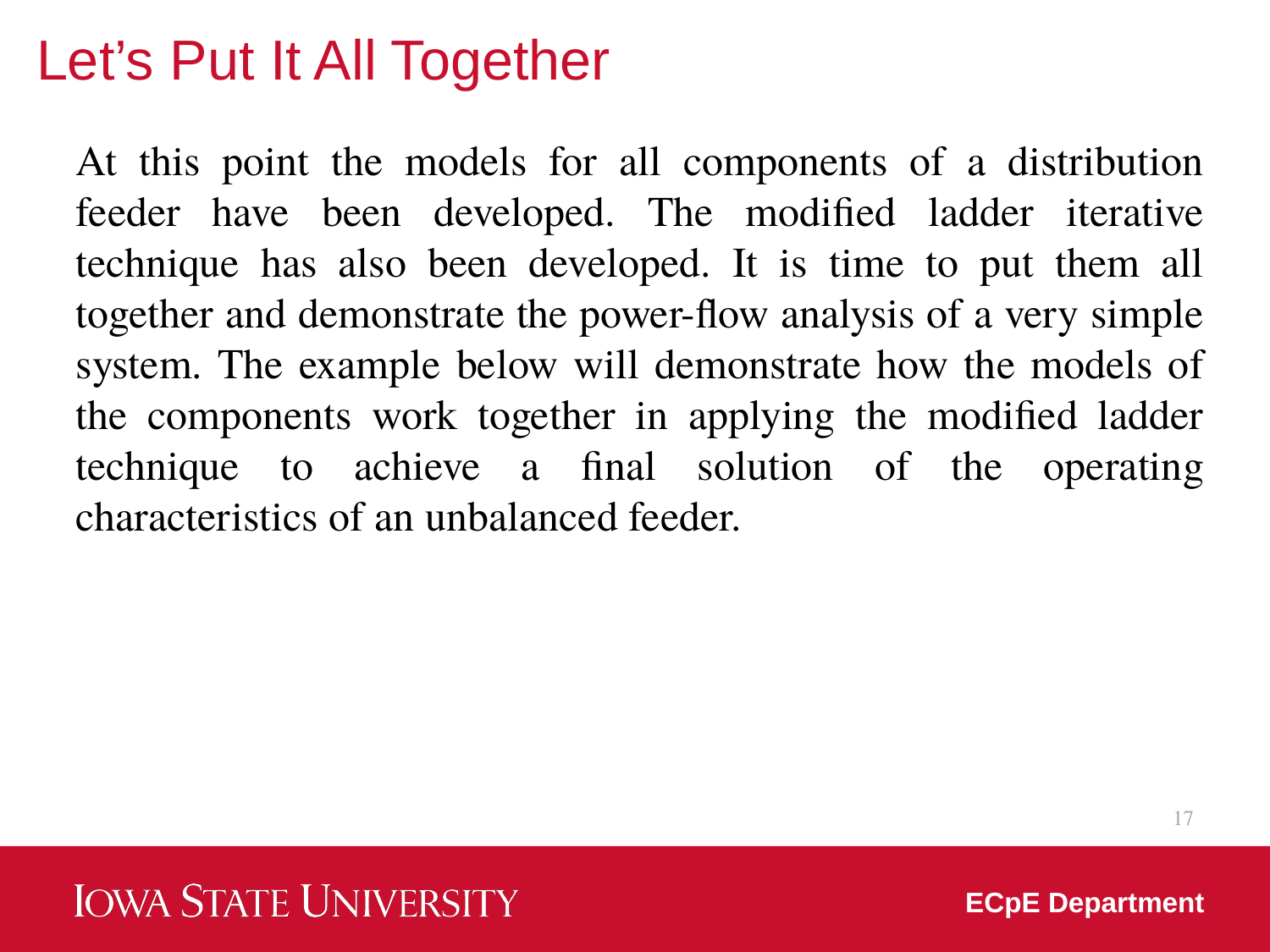

Let’s Put It All Together
At this point the models for all components of a distribution feeder have been developed. The modified ladder iterative technique has also been developed. It is time to put them all together and demonstrate the power-flow analysis of a very simple system. The example below will demonstrate how the models of the components work together in applying the modified ladder technique to achieve a final solution of the operating characteristics of an unbalanced feeder.
17
ECpE Department